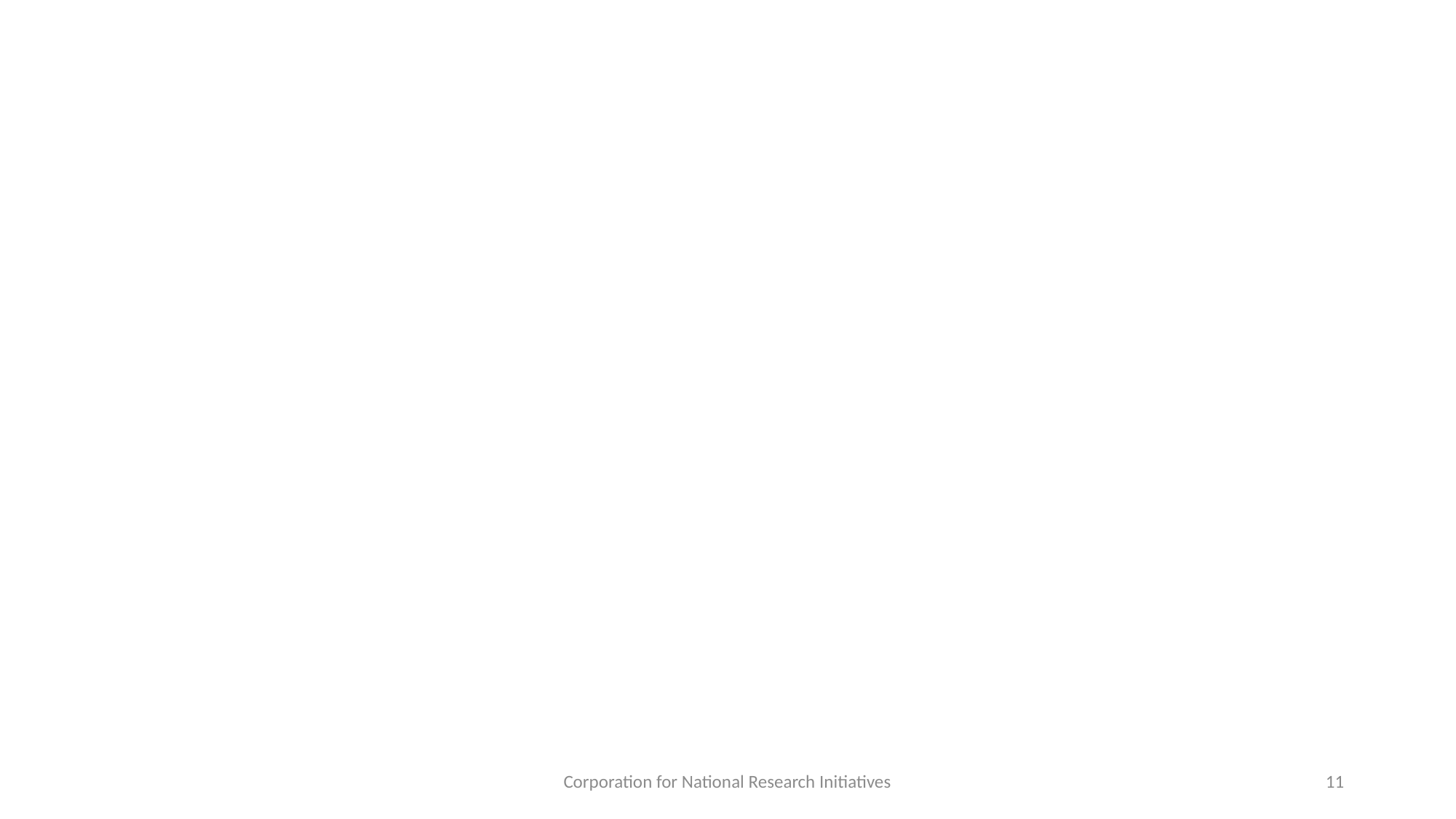

#

Corporation for National Research Initiatives
11